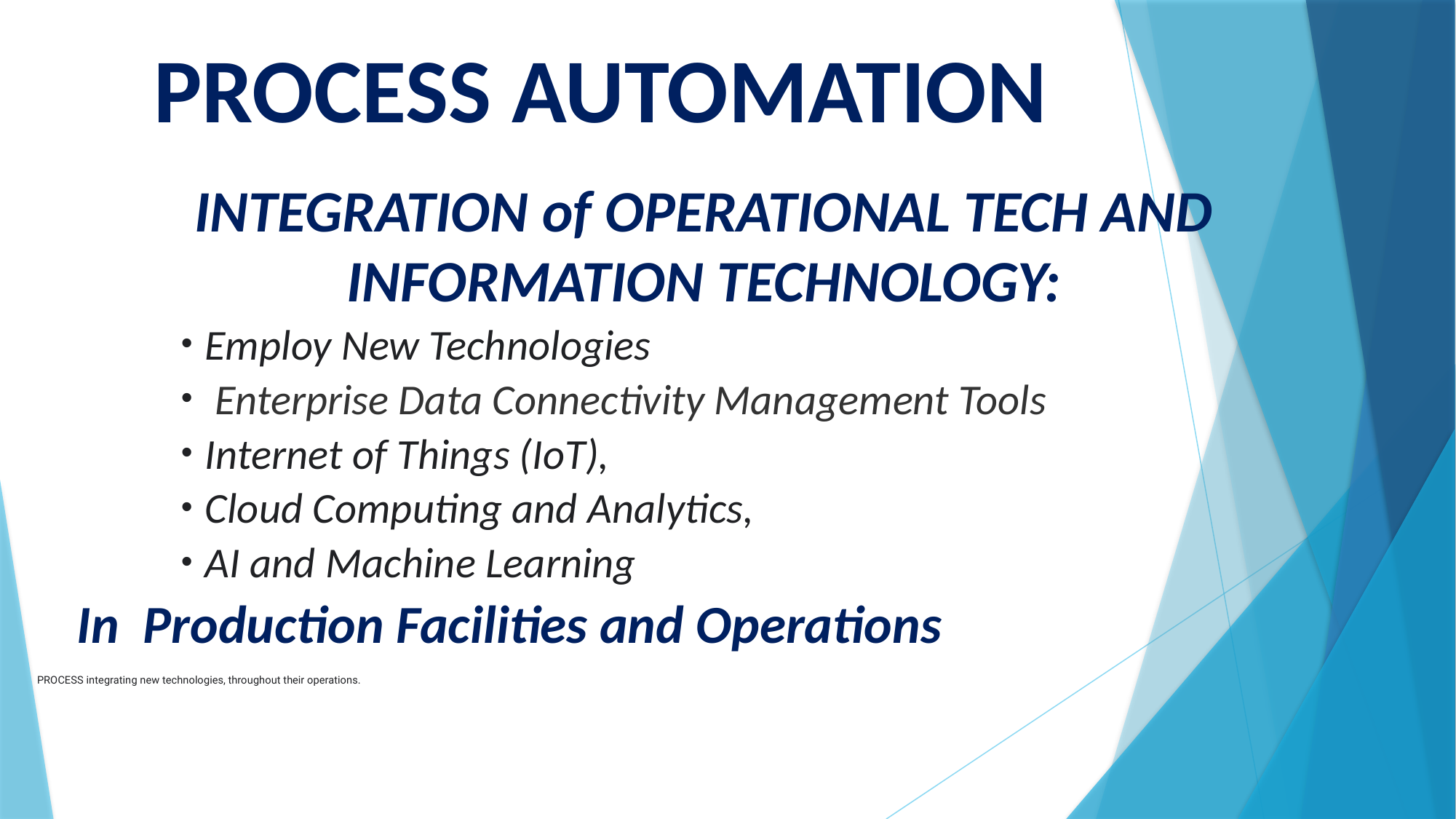

# PROCESS AUTOMATION

INTEGRATION of OPERATIONAL TECH AND INFORMATION TECHNOLOGY:
Employ New Technologies
 Enterprise Data Connectivity Management Tools
Internet of Things (IoT),
Cloud Computing and Analytics,
AI and Machine Learning
   In  Production Facilities and Operations

PROCESS integrating new technologies, throughout their operations.